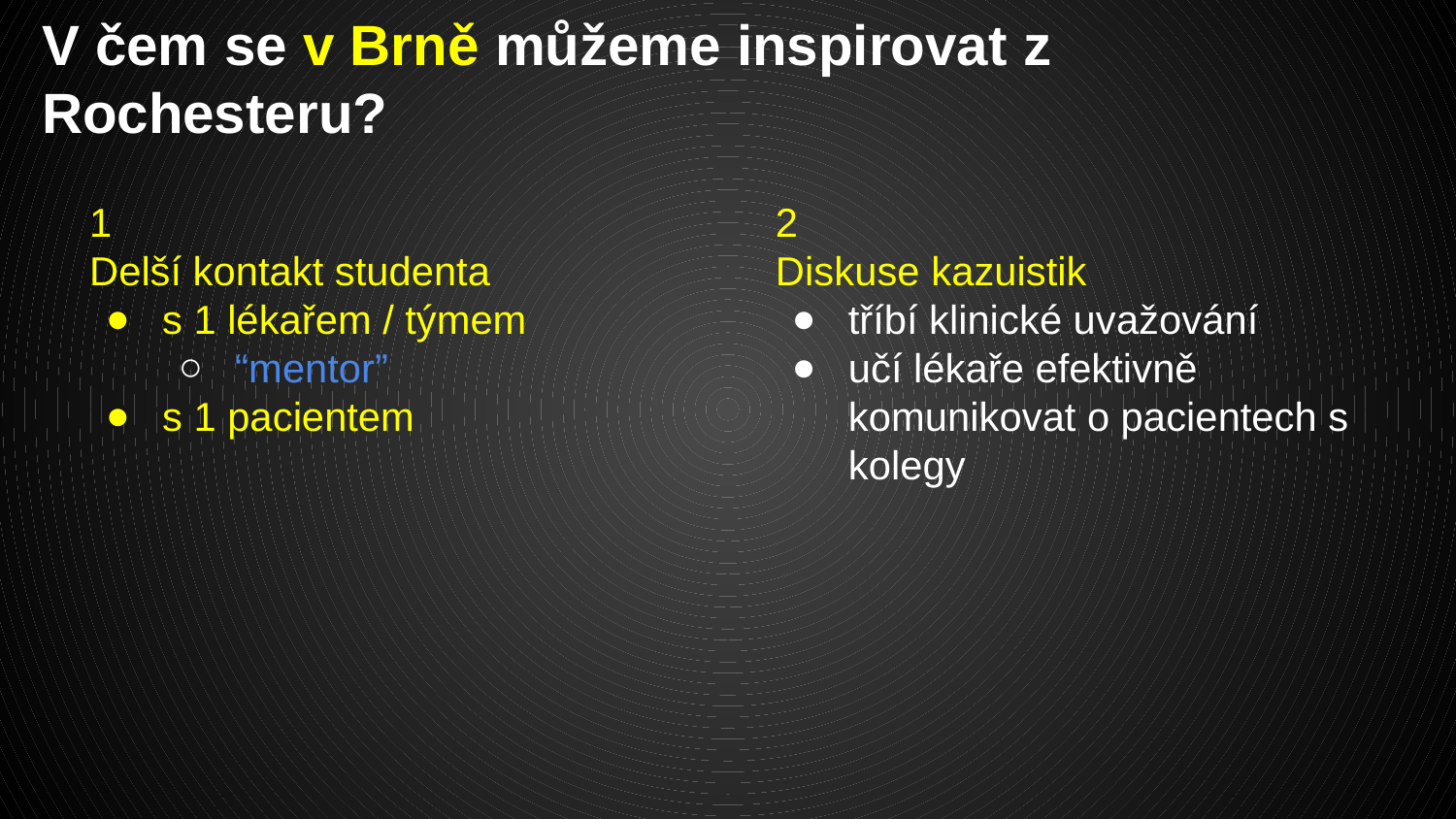

# V čem se v Brně můžeme inspirovat z Rochesteru?
1
Delší kontakt studenta
s 1 lékařem / týmem
“mentor”
s 1 pacientem

2
Diskuse kazuistik
tříbí klinické uvažování
učí lékaře efektivně komunikovat o pacientech s kolegy